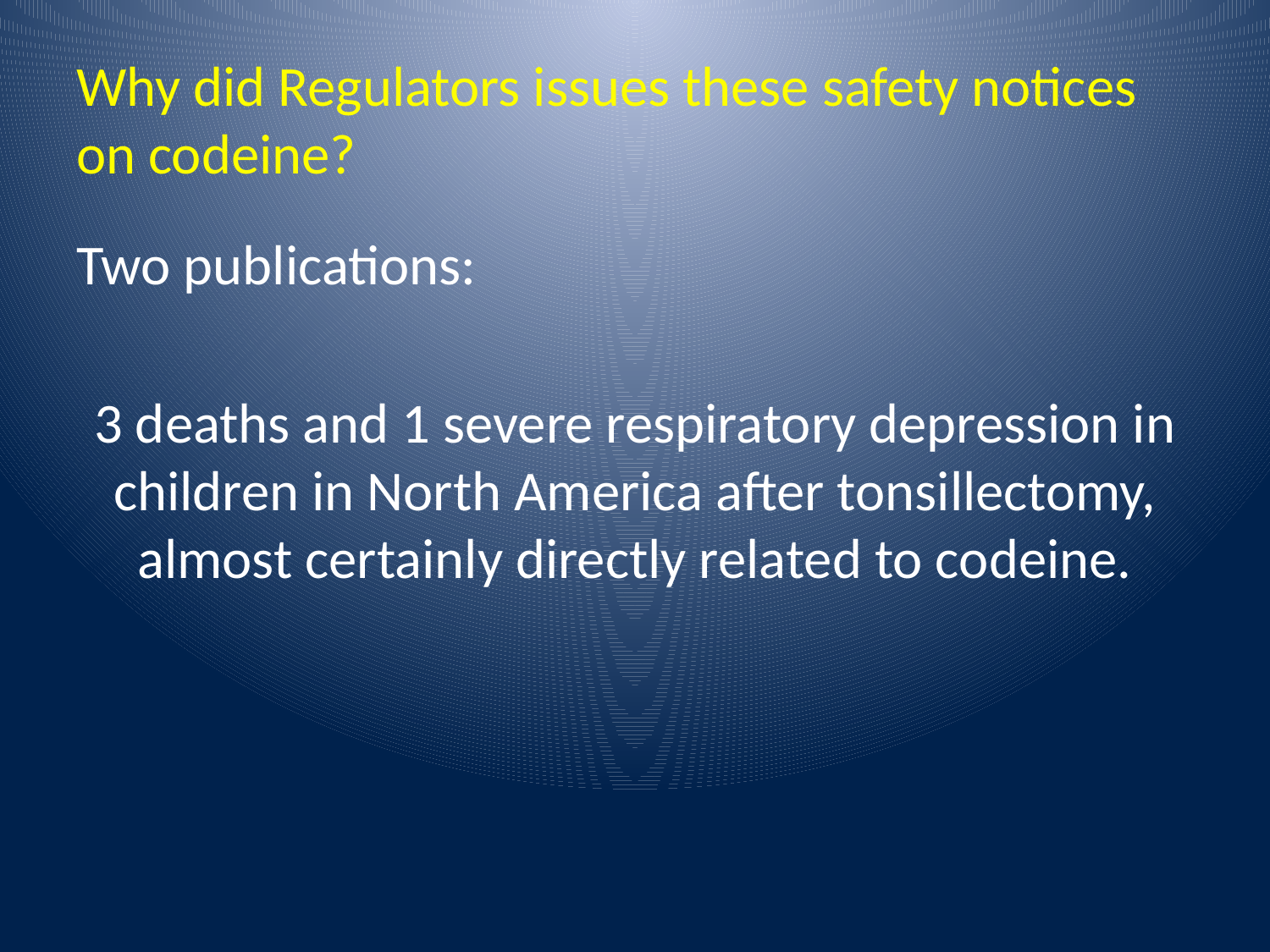

# Why did Regulators issues these safety notices on codeine?
Two publications:

3 deaths and 1 severe respiratory depression in children in North America after tonsillectomy, almost certainly directly related to codeine.